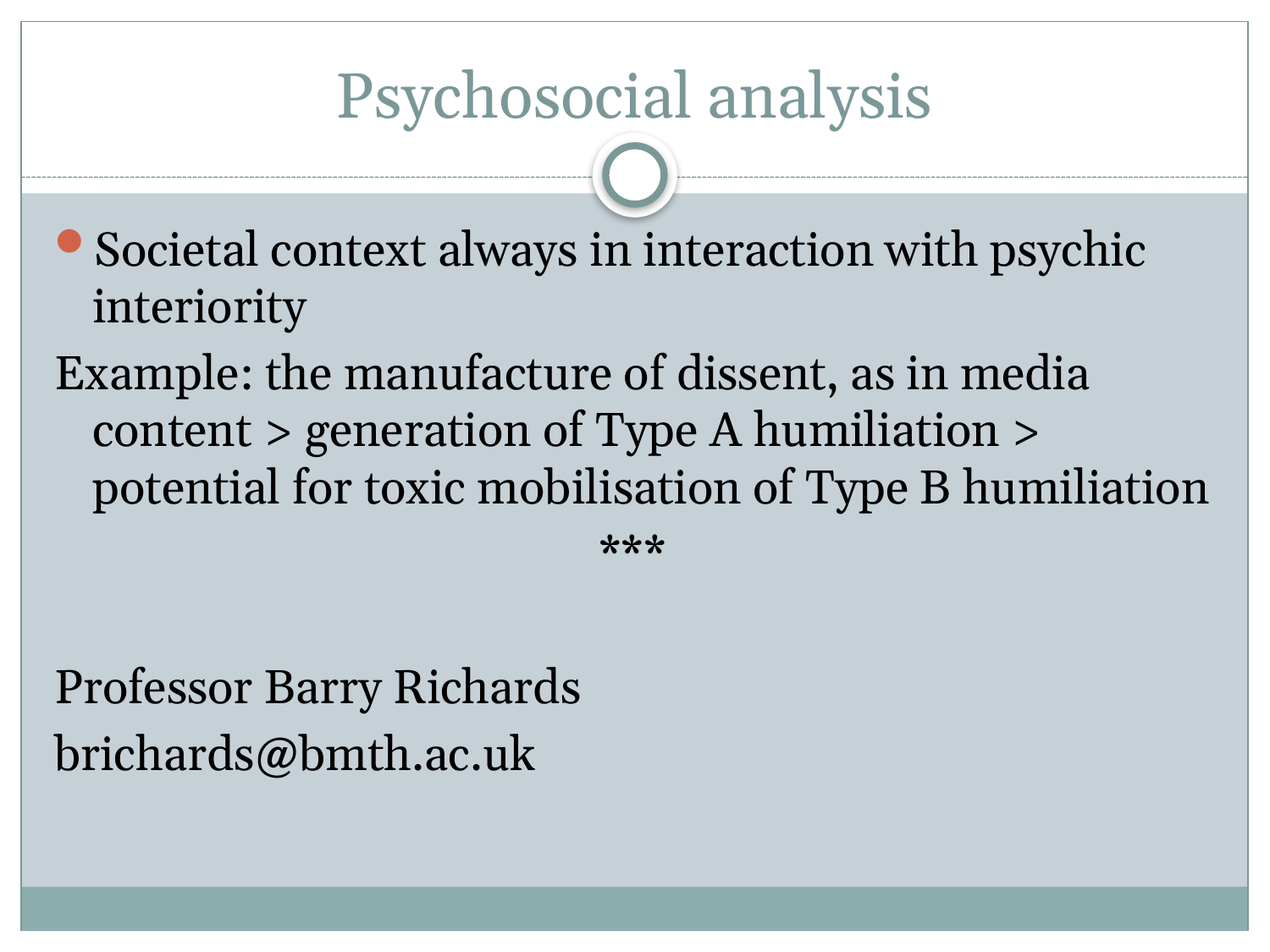

# Psychosocial analysis
Societal context always in interaction with psychic interiority
Example: the manufacture of dissent, as in media content > generation of Type A humiliation > potential for toxic mobilisation of Type B humiliation
***

Professor Barry Richards
brichards@bmth.ac.uk